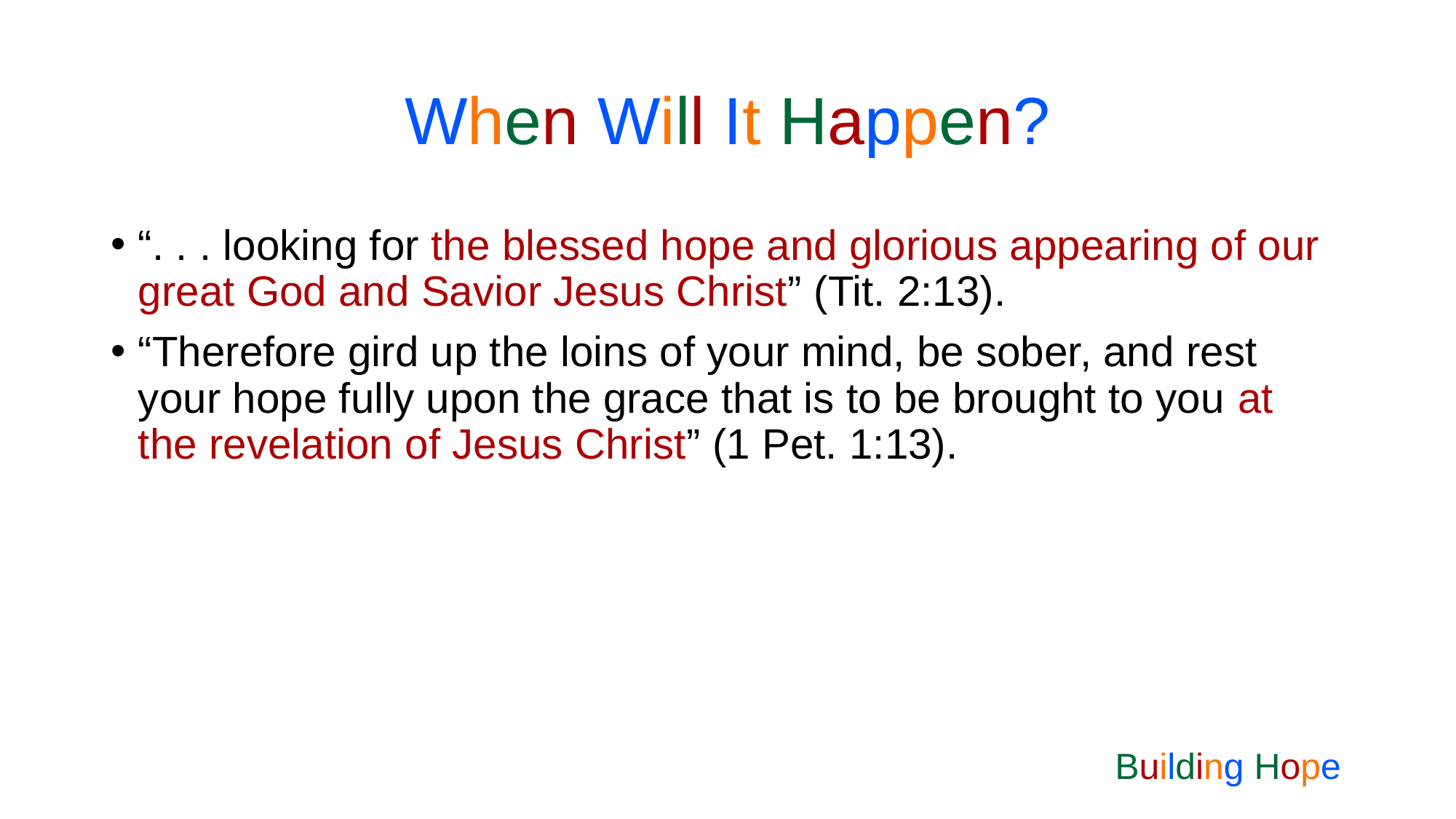

# When Will It Happen?
“. . . looking for the blessed hope and glorious appearing of our great God and Savior Jesus Christ” (Tit. 2:13).
“Therefore gird up the loins of your mind, be sober, and rest your hope fully upon the grace that is to be brought to you at the revelation of Jesus Christ” (1 Pet. 1:13).

Building Hope